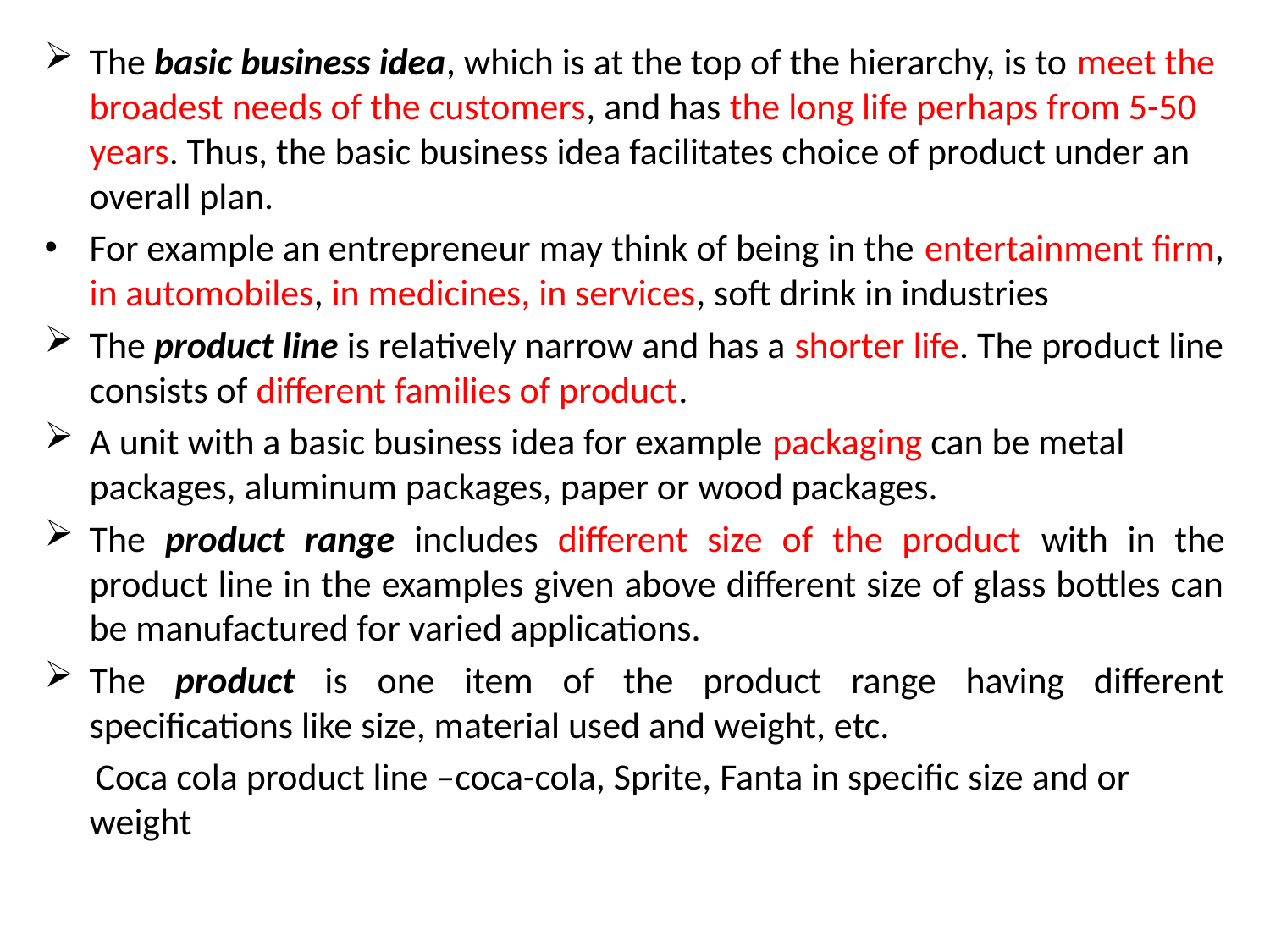

The basic business idea, which is at the top of the hierarchy, is to meet the broadest needs of the customers, and has the long life perhaps from 5-50 years. Thus, the basic business idea facilitates choice of product under an overall plan.
For example an entrepreneur may think of being in the entertainment firm, in automobiles, in medicines, in services, soft drink in industries
The product line is relatively narrow and has a shorter life. The product line consists of different families of product.
A unit with a basic business idea for example packaging can be metal packages, aluminum packages, paper or wood packages.
The product range includes different size of the product with in the product line in the examples given above different size of glass bottles can be manufactured for varied applications.
The product is one item of the product range having different specifications like size, material used and weight, etc.
      Coca cola product line –coca-cola, Sprite, Fanta in specific size and or weight